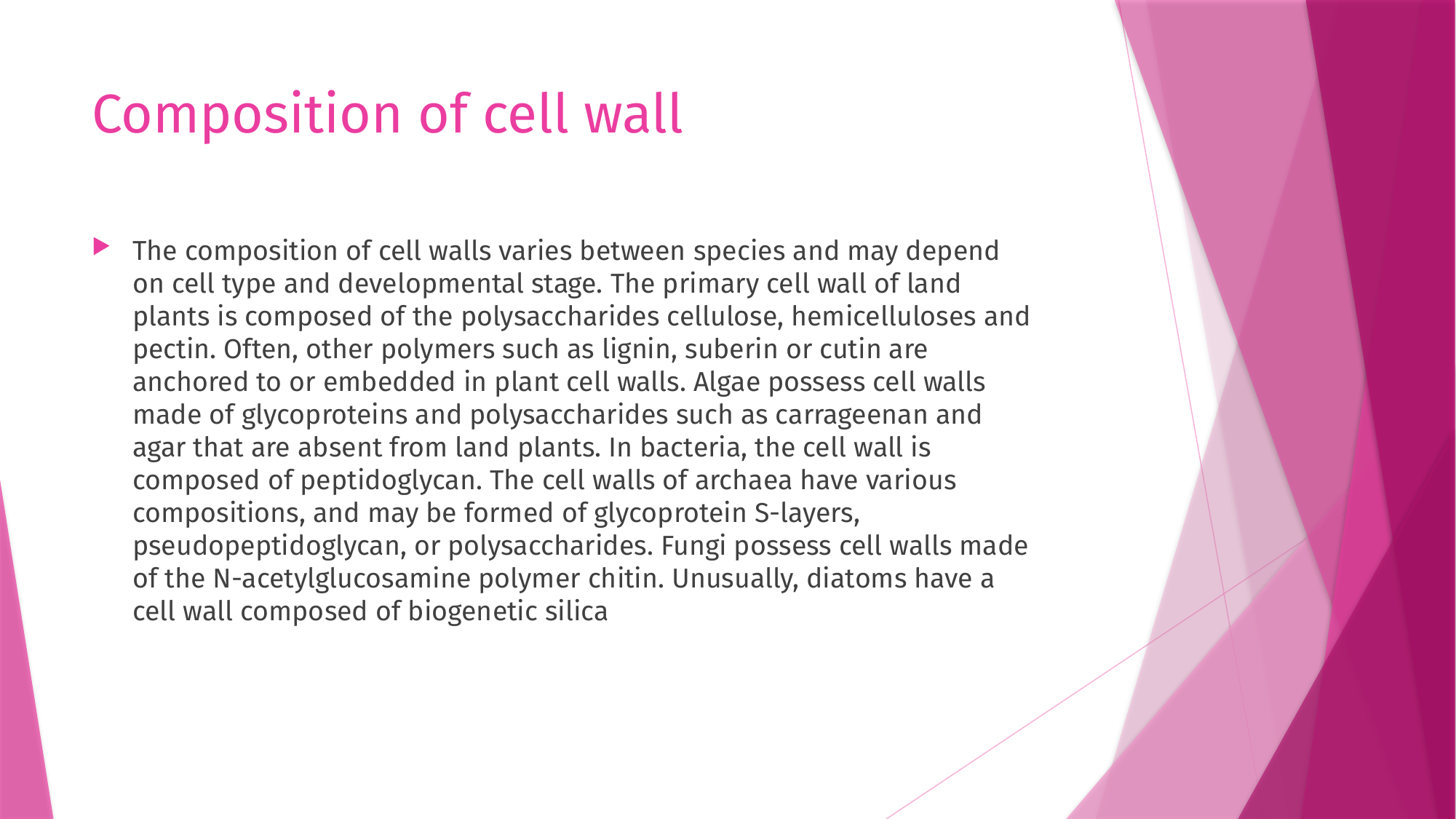

# Composition of cell wall

The composition of cell walls varies between species and may depend on cell type and developmental stage. The primary cell wall of land plants is composed of the polysaccharides cellulose, hemicelluloses and pectin. Often, other polymers such as lignin, suberin or cutin are anchored to or embedded in plant cell walls. Algae possess cell walls made of glycoproteins and polysaccharides such as carrageenan and agar that are absent from land plants. In bacteria, the cell wall is composed of peptidoglycan. The cell walls of archaea have various compositions, and may be formed of glycoprotein S-layers, pseudopeptidoglycan, or polysaccharides. Fungi possess cell walls made of the N-acetylglucosamine polymer chitin. Unusually, diatoms have a cell wall composed of biogenetic silica